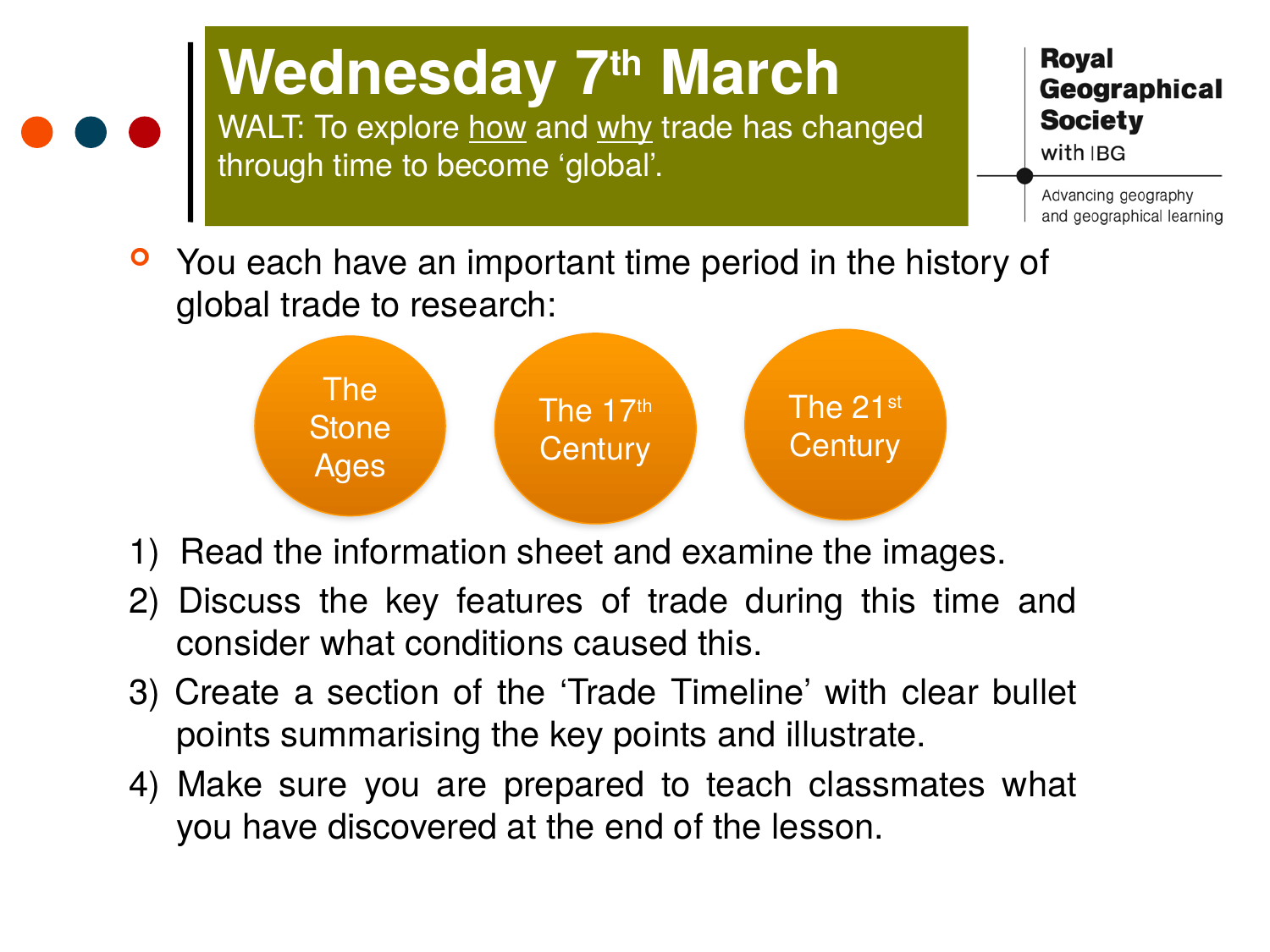

# Wednesday 7th March WALT: To explore how and why trade has changed through time to become ‘global’.
You each have an important time period in the history of global trade to research:

1)  Read the information sheet and examine the images.
2) Discuss the key features of trade during this time and consider what conditions caused this.
3) Create a section of the ‘Trade Timeline’ with clear bullet points summarising the key points and illustrate.
4) Make sure you are prepared to teach classmates what you have discovered at the end of the lesson.

The 21st Century
The 17th Century
The Stone Ages